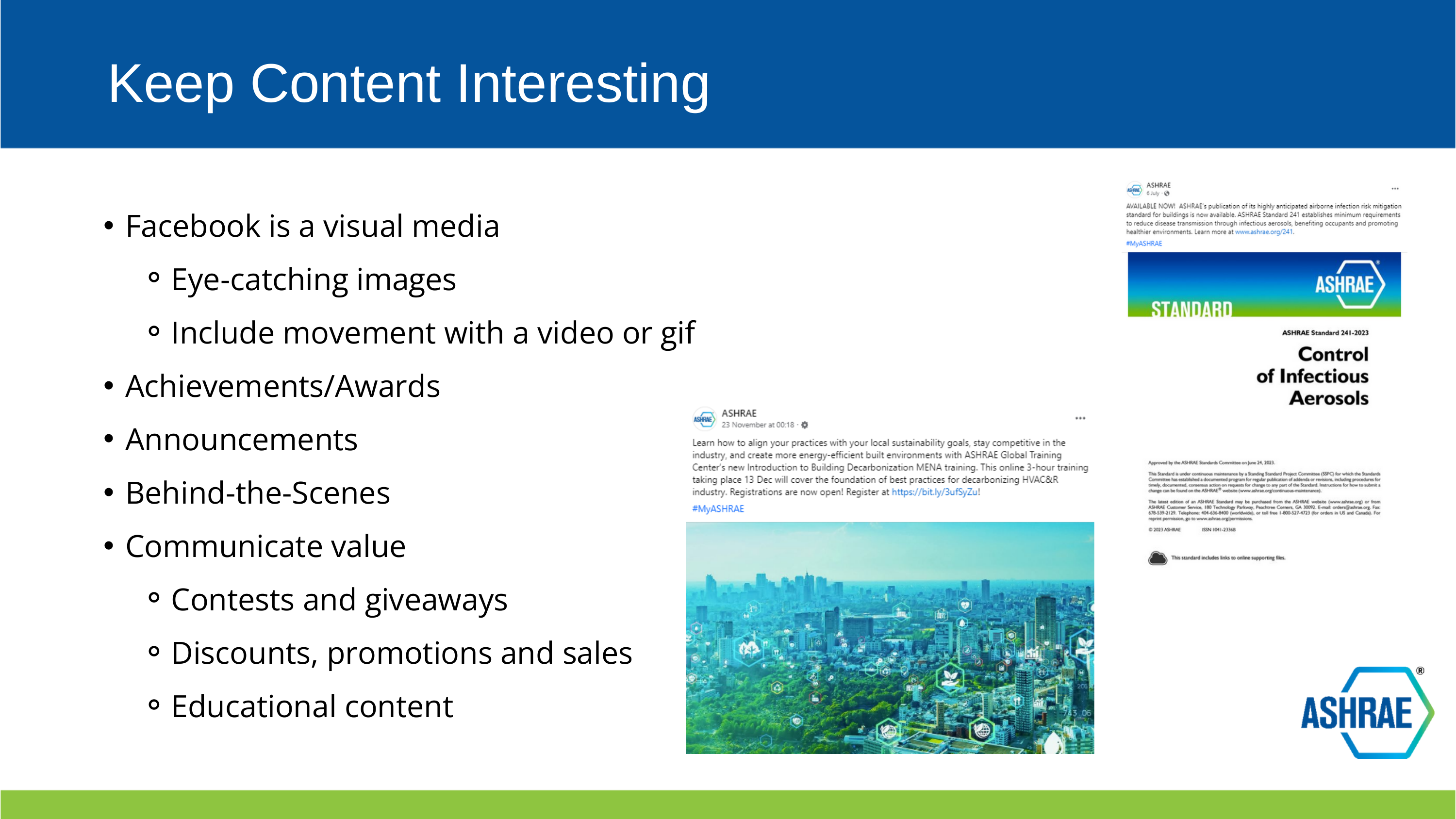

Keep Content Interesting

Facebook is a visual media
Eye-catching images
Include movement with a video or gif
Achievements/Awards
Announcements
Behind-the-Scenes
Communicate value
Contests and giveaways
Discounts, promotions and sales
Educational content